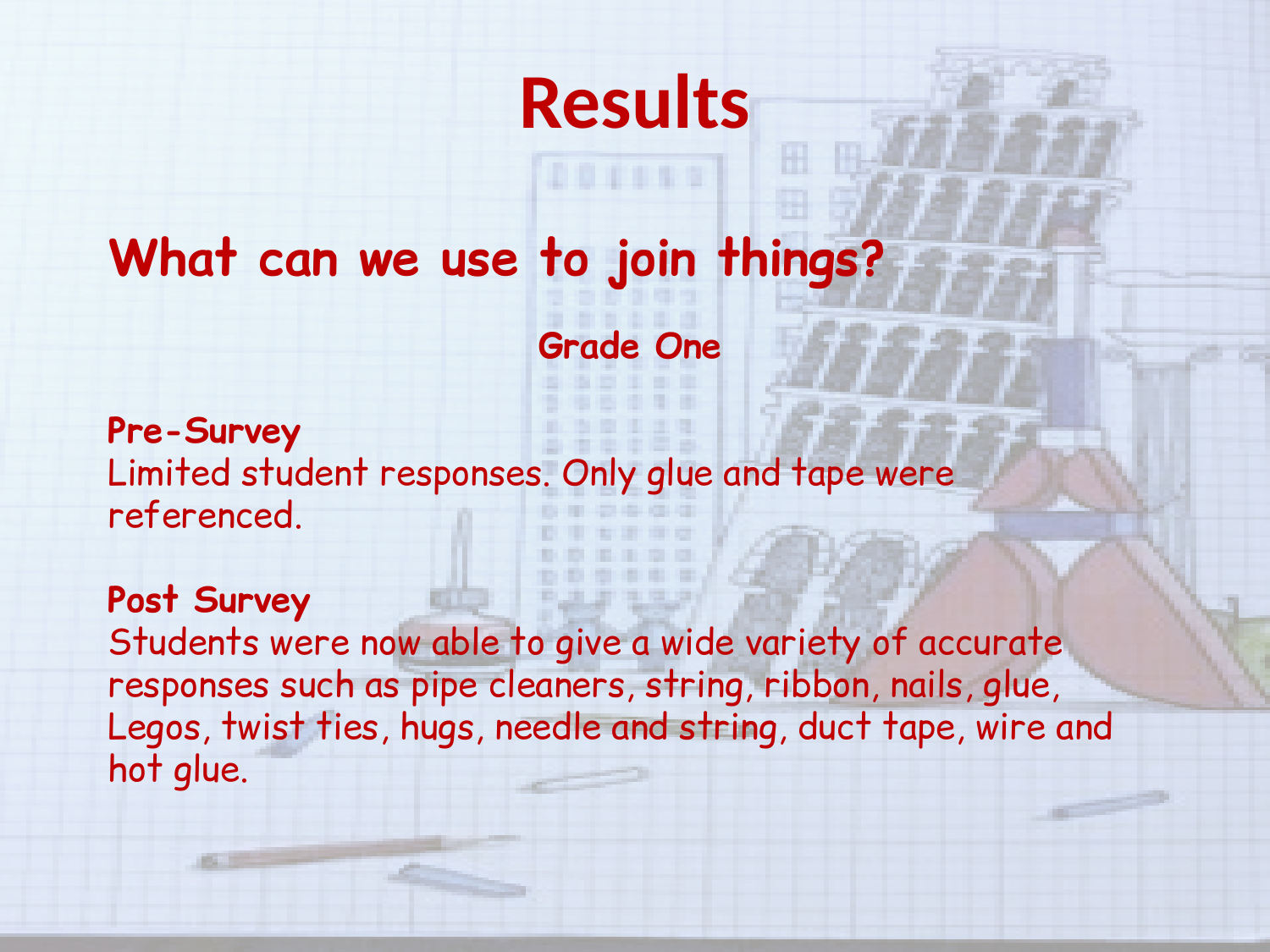

# Results
What can we use to join things?

Grade One

Pre-Survey
Limited student responses. Only glue and tape were referenced.

Post Survey
Students were now able to give a wide variety of accurate responses such as pipe cleaners, string, ribbon, nails, glue, Legos, twist ties, hugs, needle and string, duct tape, wire and hot glue.